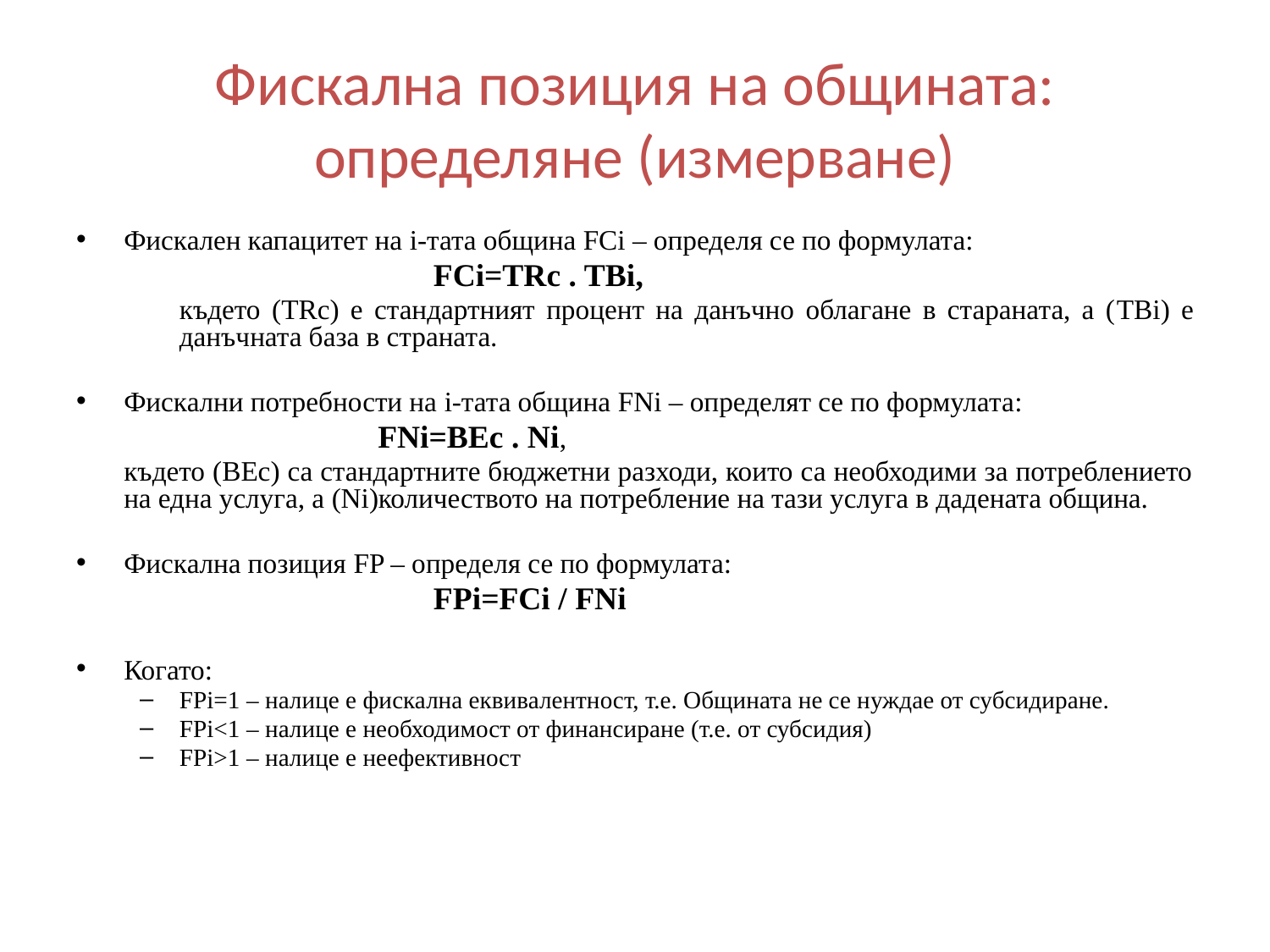

# Фискална позиция на общината: определяне (измерване)
Фискален капацитет на i-тата община FCi – определя се по формулата:
			FCi=TRc . TBi,
	където (TRc) е стандартният процент на данъчно облагане в стараната, а (TBi) е данъчната база в страната.

Фискални потребности на i-тата община FNi – определят се по формулата:
			FNi=BEc . Ni,
	където (BEc) са стандартните бюджетни разходи, които са необходими за потреблението на една услуга, а (Ni)количеството на потребление на тази услуга в дадената община.

Фискална позиция FP – определя се по формулата:
			FPi=FCi / FNi

Когато:
FPi=1 – налице е фискална еквивалентност, т.е. Общината не се нуждае от субсидиране.
FPi<1 – налице е необходимост от финансиране (т.е. от субсидия)
FPi>1 – налице е неефективност